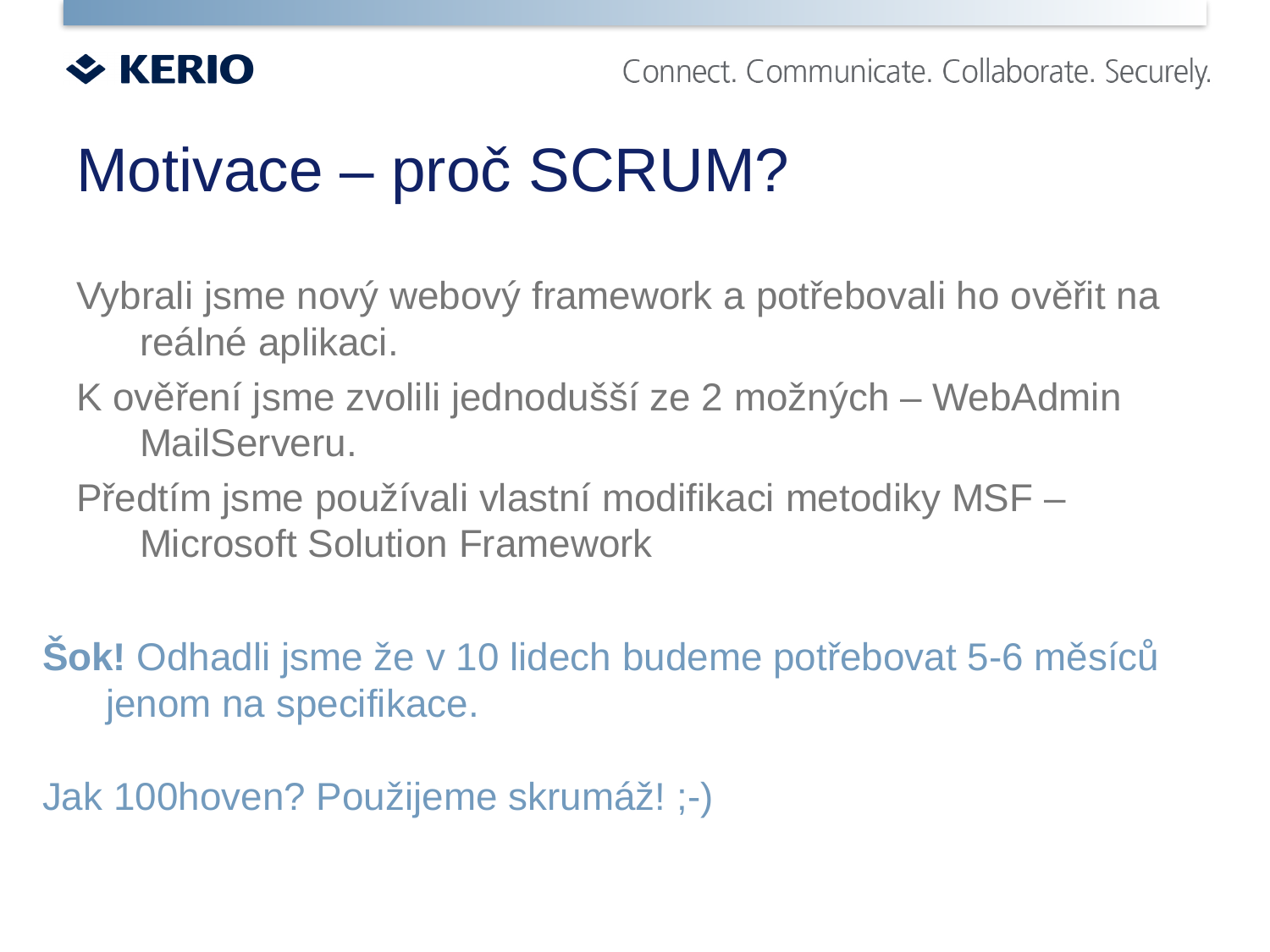

# Motivace – proč SCRUM?
Vybrali jsme nový webový framework a potřebovali ho ověřit na reálné aplikaci.
K ověření jsme zvolili jednodušší ze 2 možných – WebAdmin MailServeru.
Předtím jsme používali vlastní modifikaci metodiky MSF – Microsoft Solution Framework

Šok! Odhadli jsme že v 10 lidech budeme potřebovat 5-6 měsíců jenom na specifikace.

Jak 100hoven? Použijeme skrumáž! ;-)